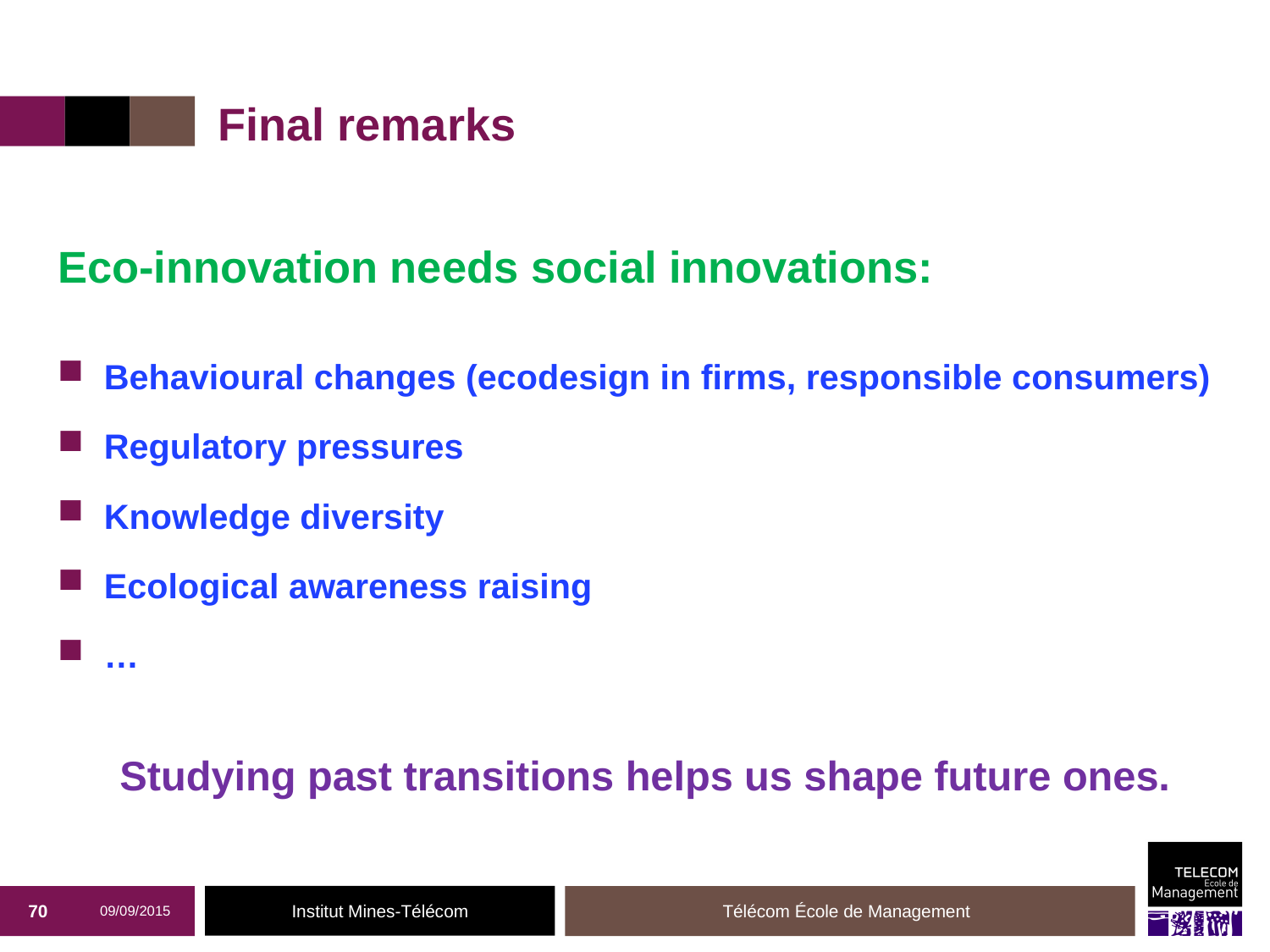

# Final remarks
Eco-innovation needs social innovations:

Behavioural changes (ecodesign in firms, responsible consumers)
Regulatory pressures
Knowledge diversity
Ecological awareness raising
…

Studying past transitions helps us shape future ones.
70
09/09/2015
Télécom École de Management